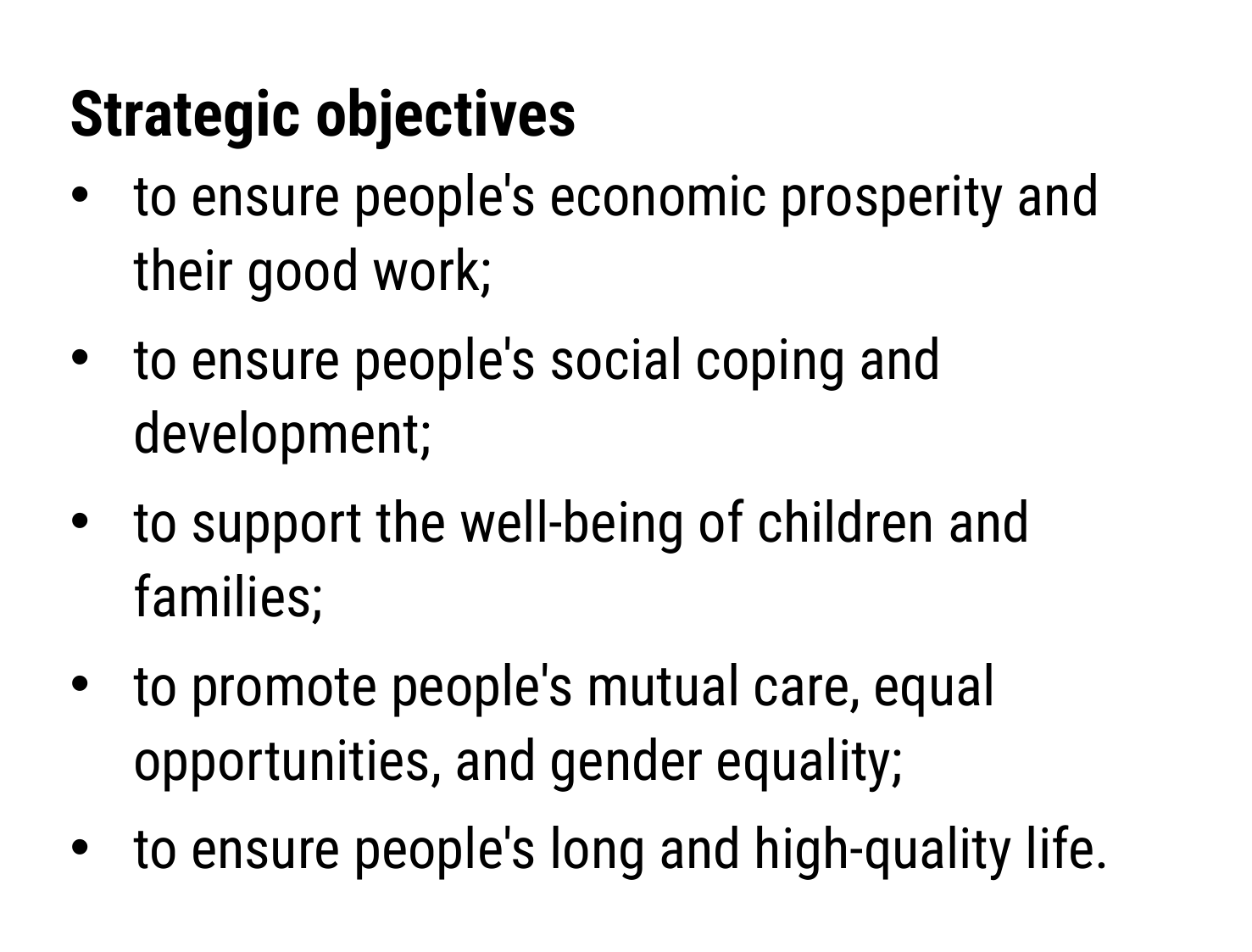

# Strategic objectives
to ensure people's economic prosperity and their good work;
to ensure people's social coping and development;
to support the well-being of children and families;
to promote people's mutual care, equal opportunities, and gender equality;
to ensure people's long and high-quality life.